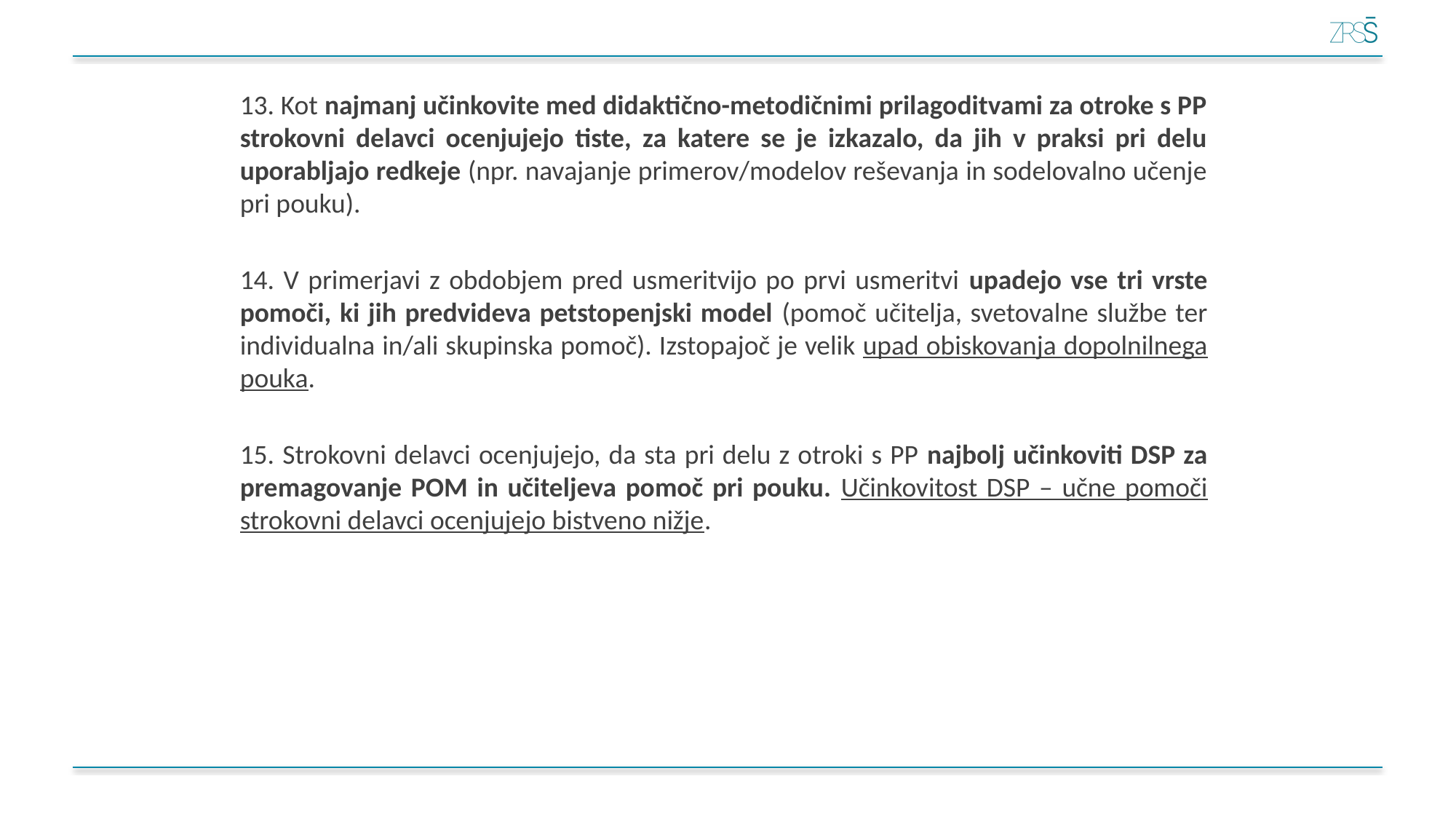

13. Kot najmanj učinkovite med didaktično-metodičnimi prilagoditvami za otroke s PP strokovni delavci ocenjujejo tiste, za katere se je izkazalo, da jih v praksi pri delu uporabljajo redkeje (npr. navajanje primerov/modelov reševanja in sodelovalno učenje pri pouku).

14. V primerjavi z obdobjem pred usmeritvijo po prvi usmeritvi upadejo vse tri vrste pomoči, ki jih predvideva petstopenjski model (pomoč učitelja, svetovalne službe ter individualna in/ali skupinska pomoč). Izstopajoč je velik upad obiskovanja dopolnilnega pouka.

15. Strokovni delavci ocenjujejo, da sta pri delu z otroki s PP najbolj učinkoviti DSP za premagovanje POM in učiteljeva pomoč pri pouku. Učinkovitost DSP – učne pomoči strokovni delavci ocenjujejo bistveno nižje.